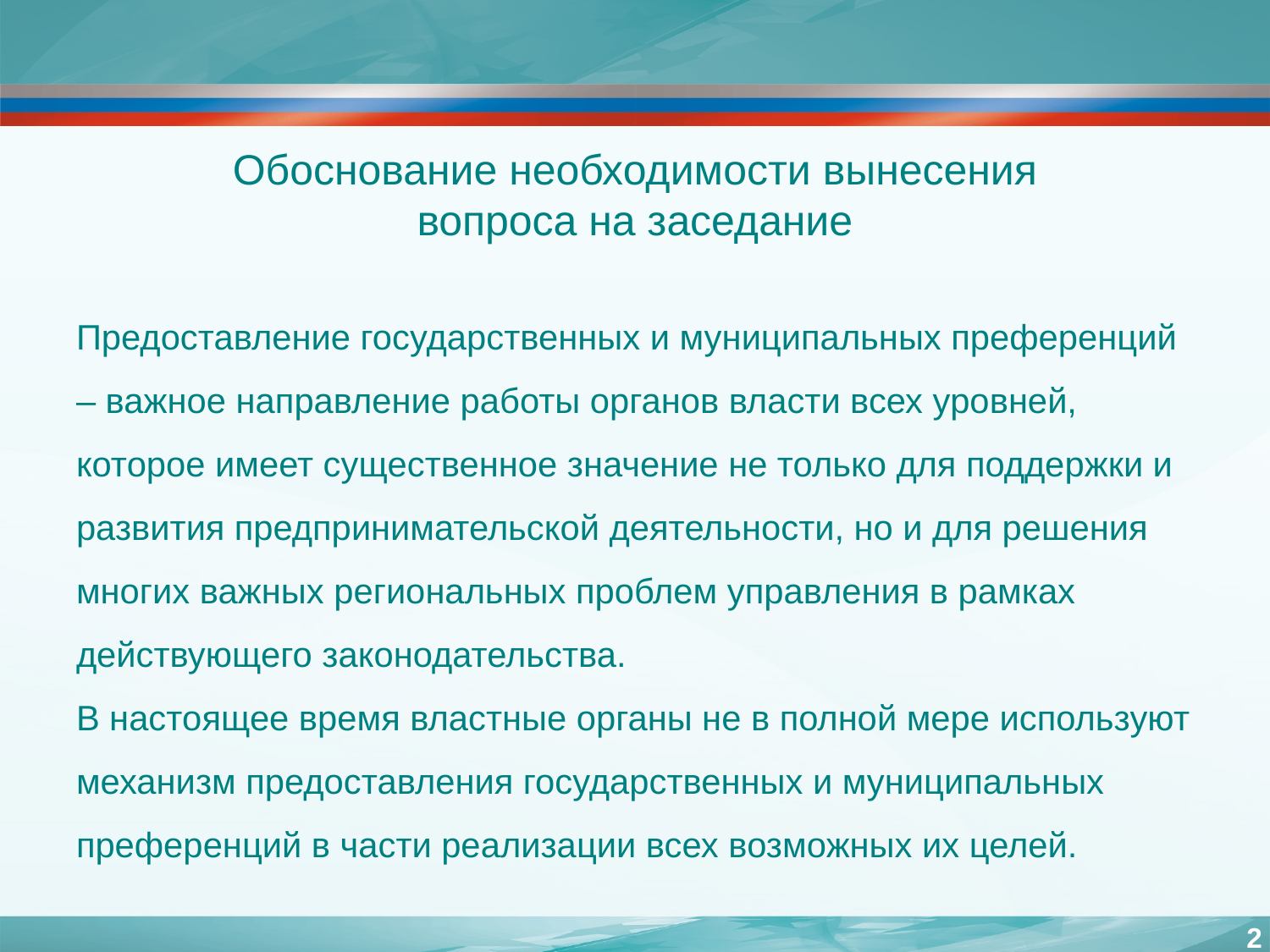

Обоснование необходимости вынесения вопроса на заседание
# Предоставление государственных и муниципальных преференций – важное направление работы органов власти всех уровней, которое имеет существенное значение не только для поддержки и развития предпринимательской деятельности, но и для решения многих важных региональных проблем управления в рамках действующего законодательства. В настоящее время властные органы не в полной мере используют механизм предоставления государственных и муниципальных преференций в части реализации всех возможных их целей.
2